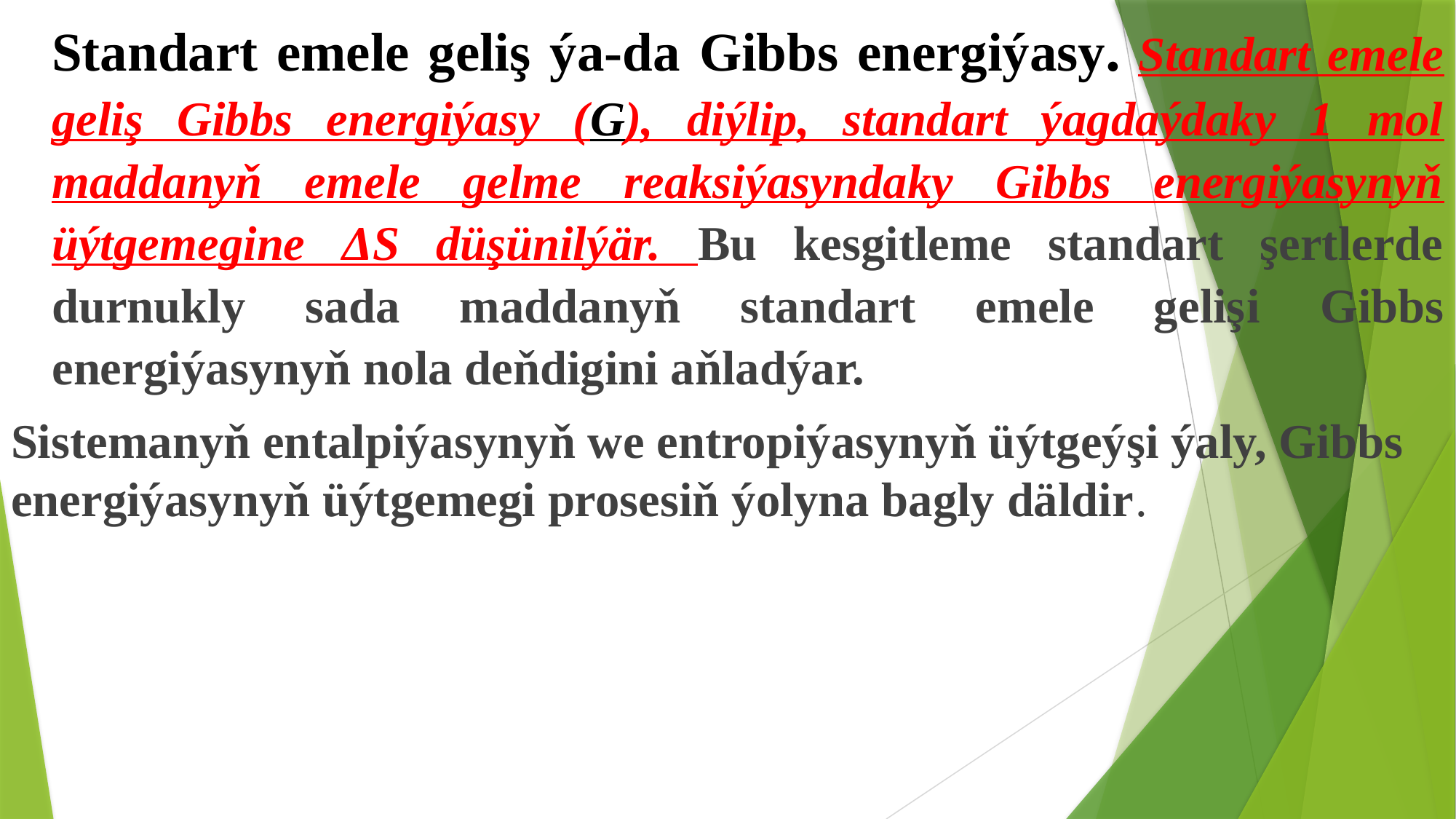

Standart emele geliş ýa-da Gibbs energiýasy. Standart emele geliş Gibbs energiýasy (G), diýlip, standart ýagdaýdaky 1 mol maddanyň emele gelme reaksiýasyndaky Gibbs energiýasynyň üýtgemegine ΔS düşünilýär. Bu kesgitleme standart şertlerde durnukly sada maddanyň standart emele gelişi Gibbs energiýasynyň nola deňdigini aňladýar.
Sistemanyň entalpiýasynyň we entropiýasynyň üýtgeýşi ýaly, Gibbs energiýasynyň üýtgemegi prosesiň ýolyna bagly däldir.